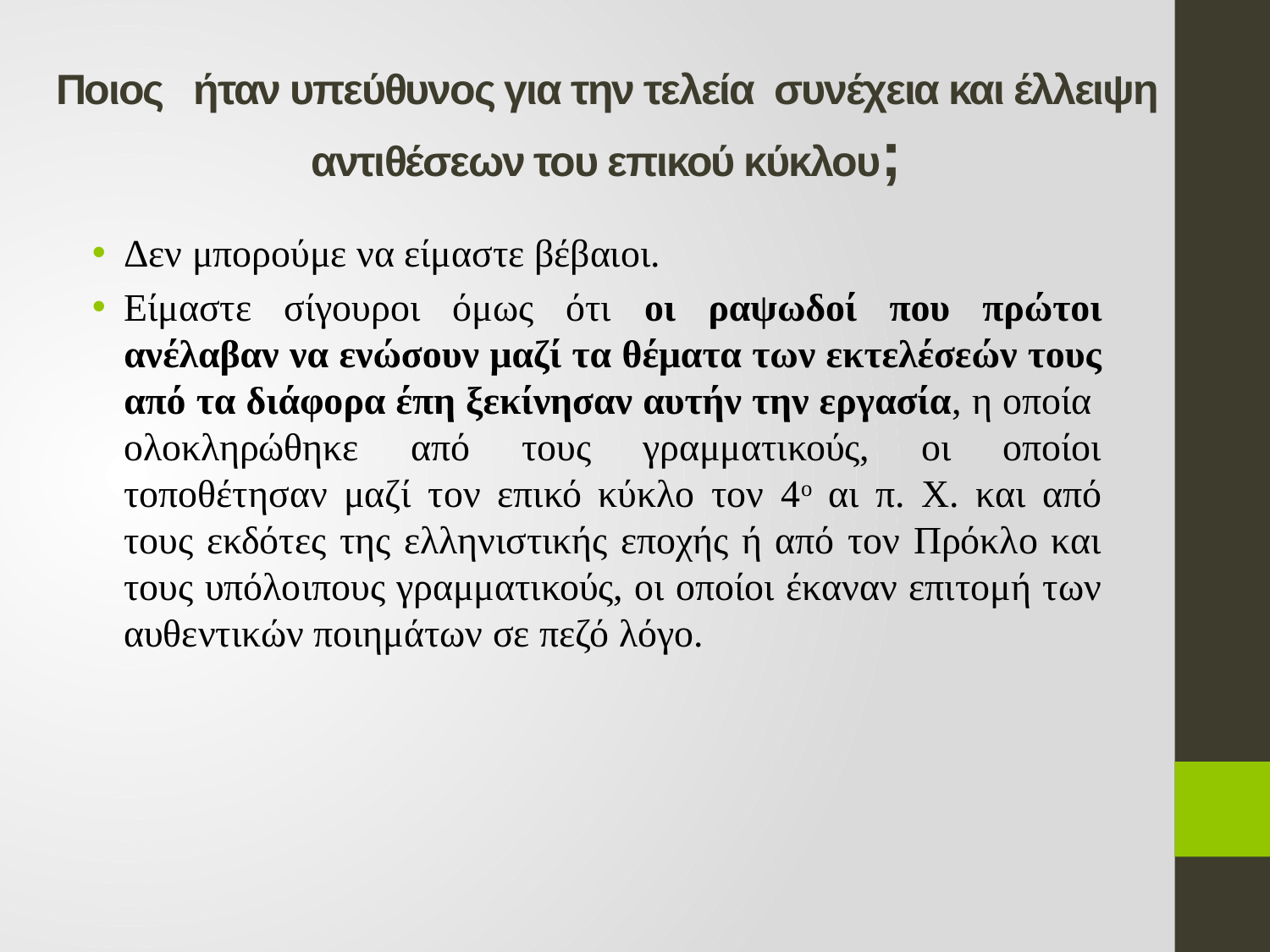

# Ποιος   ήταν υπεύθυνος για την τελεία  συνέχεια και έλλειψη αντιθέσεων του επικού κύκλου;
Δεν μπορούμε να είμαστε βέβαιοι.
Είμαστε σίγουροι όμως ότι οι ραψωδοί που πρώτοι ανέλαβαν να ενώσουν μαζί τα θέματα των εκτελέσεών τους από τα διάφορα έπη ξεκίνησαν αυτήν την εργασία, η οποία  ολοκληρώθηκε από τους γραμματικούς, οι οποίοι τοποθέτησαν μαζί τον επικό κύκλο τον 4ο αι π. Χ. και από τους εκδότες της ελληνιστικής εποχής ή από τον Πρόκλο και τους υπόλοιπους γραμματικούς, οι οποίοι έκαναν επιτομή των αυθεντικών ποιημάτων σε πεζό λόγο.